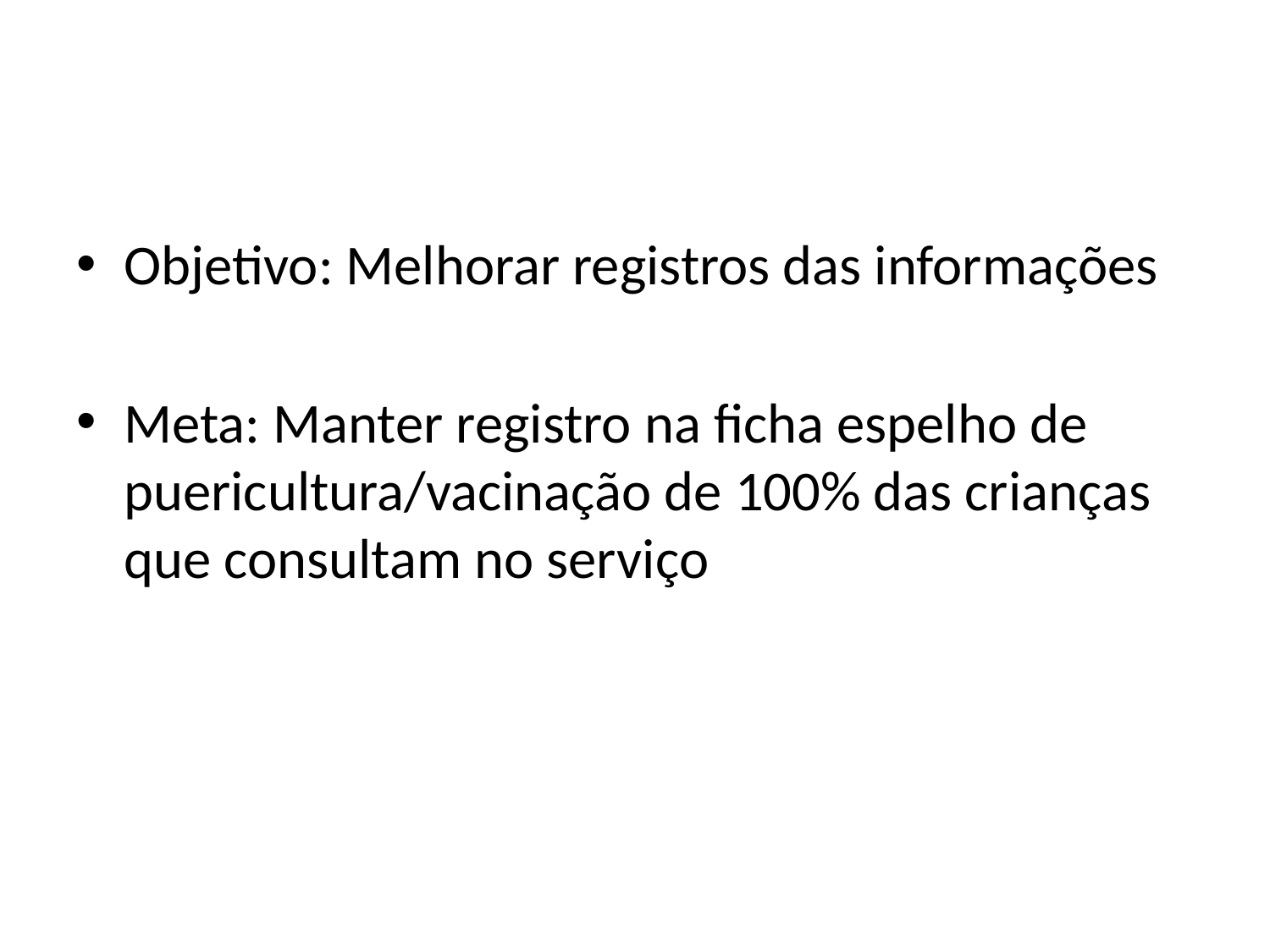

Objetivo: Melhorar registros das informações

Meta: Manter registro na ficha espelho de puericultura/vacinação de 100% das crianças que consultam no serviço